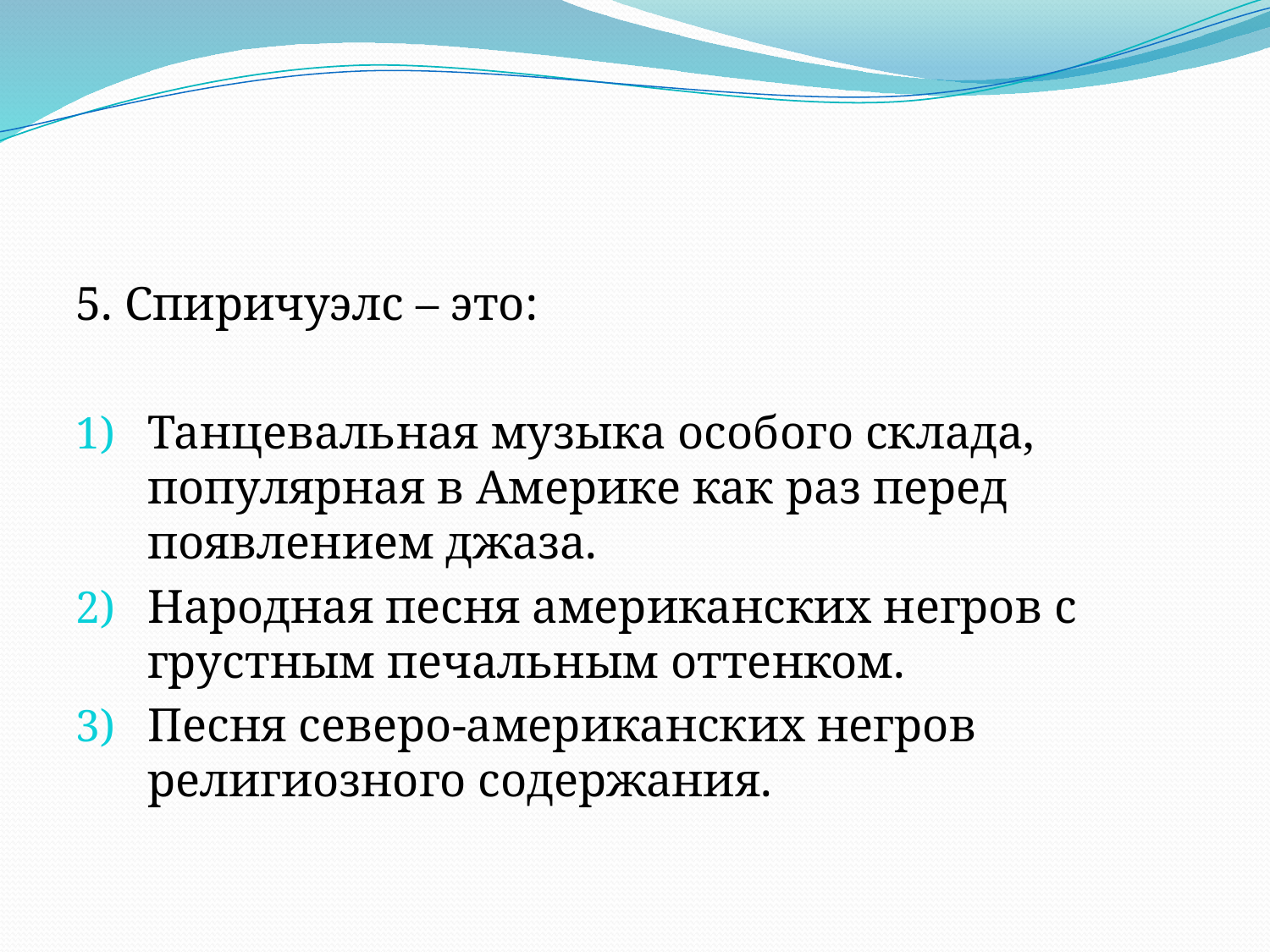

#
5. Спиричуэлс – это:

Танцевальная музыка особого склада, популярная в Америке как раз перед появлением джаза.
Народная песня американских негров с грустным печальным оттенком.
Песня северо-американских негров религиозного содержания.